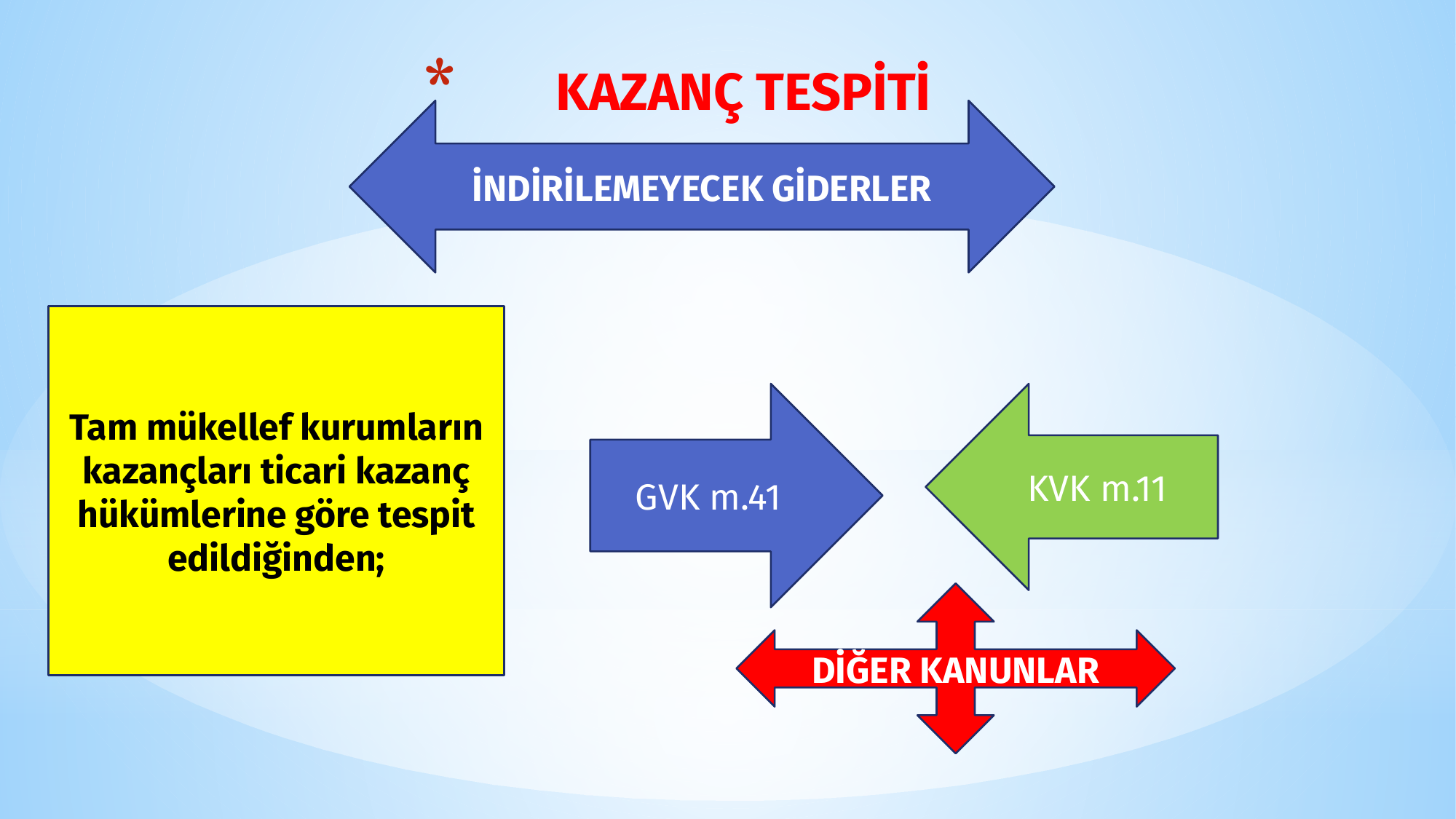

# KAZANÇ TESPİTİ
İNDİRİLEMEYECEK GİDERLER
Tam mükellef kurumların kazançları ticari kazanç hükümlerine göre tespit edildiğinden;
GVK m.41
KVK m.11
DİĞER KANUNLAR